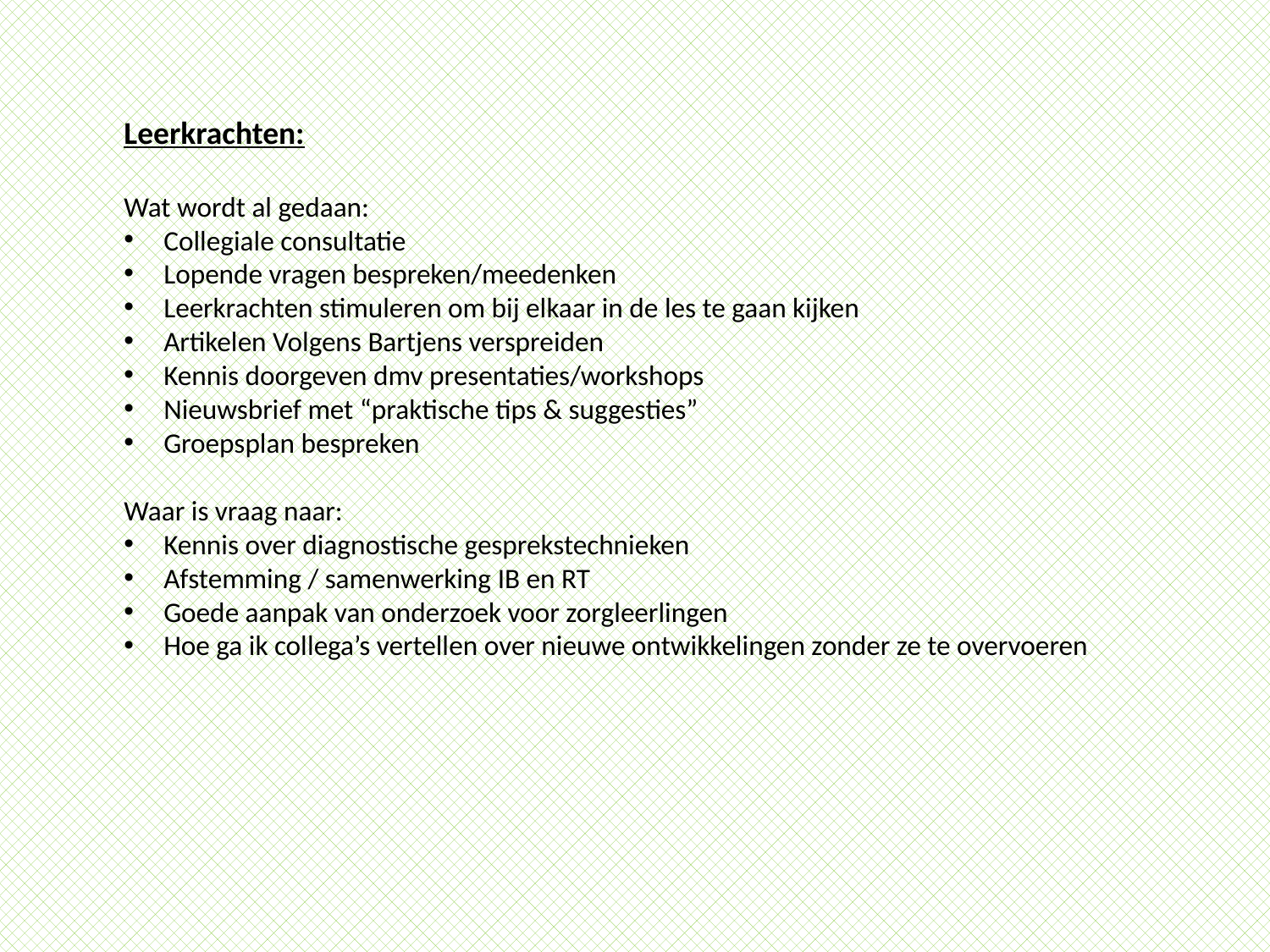

Leerkrachten:

Wat wordt al gedaan:
Collegiale consultatie
Lopende vragen bespreken/meedenken
Leerkrachten stimuleren om bij elkaar in de les te gaan kijken
Artikelen Volgens Bartjens verspreiden
Kennis doorgeven dmv presentaties/workshops
Nieuwsbrief met “praktische tips & suggesties”
Groepsplan bespreken

Waar is vraag naar:
Kennis over diagnostische gesprekstechnieken
Afstemming / samenwerking IB en RT
Goede aanpak van onderzoek voor zorgleerlingen
Hoe ga ik collega’s vertellen over nieuwe ontwikkelingen zonder ze te overvoeren